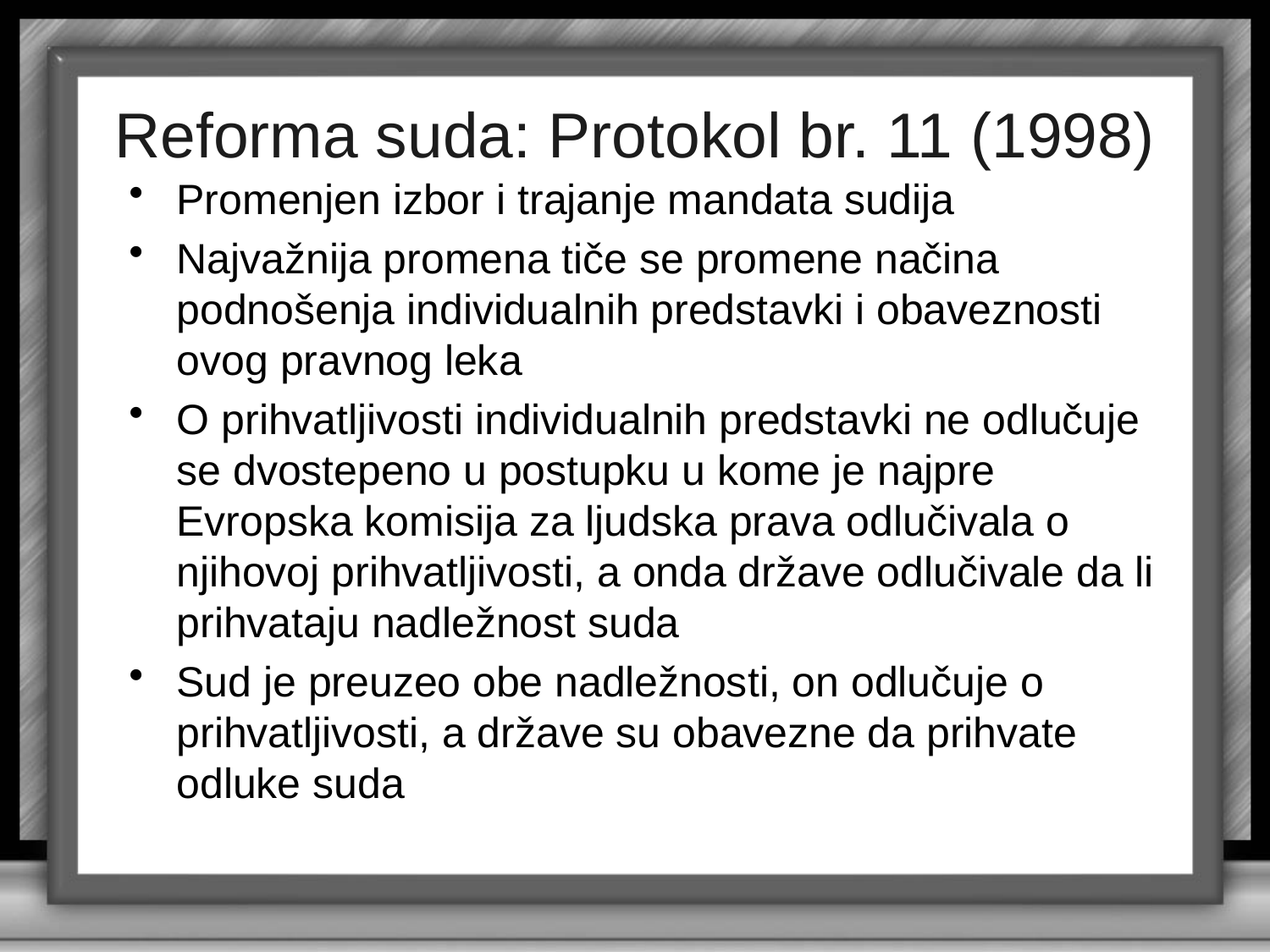

# Reforma suda: Protokol br. 11 (1998)
Promenjen izbor i trajanje mandata sudija
Najvažnija promena tiče se promene načina podnošenja individualnih predstavki i obaveznosti ovog pravnog leka
O prihvatljivosti individualnih predstavki ne odlučuje se dvostepeno u postupku u kome je najpre Evropska komisija za ljudska prava odlučivala o njihovoj prihvatljivosti, a onda države odlučivale da li prihvataju nadležnost suda
Sud je preuzeo obe nadležnosti, on odlučuje o prihvatljivosti, a države su obavezne da prihvate odluke suda